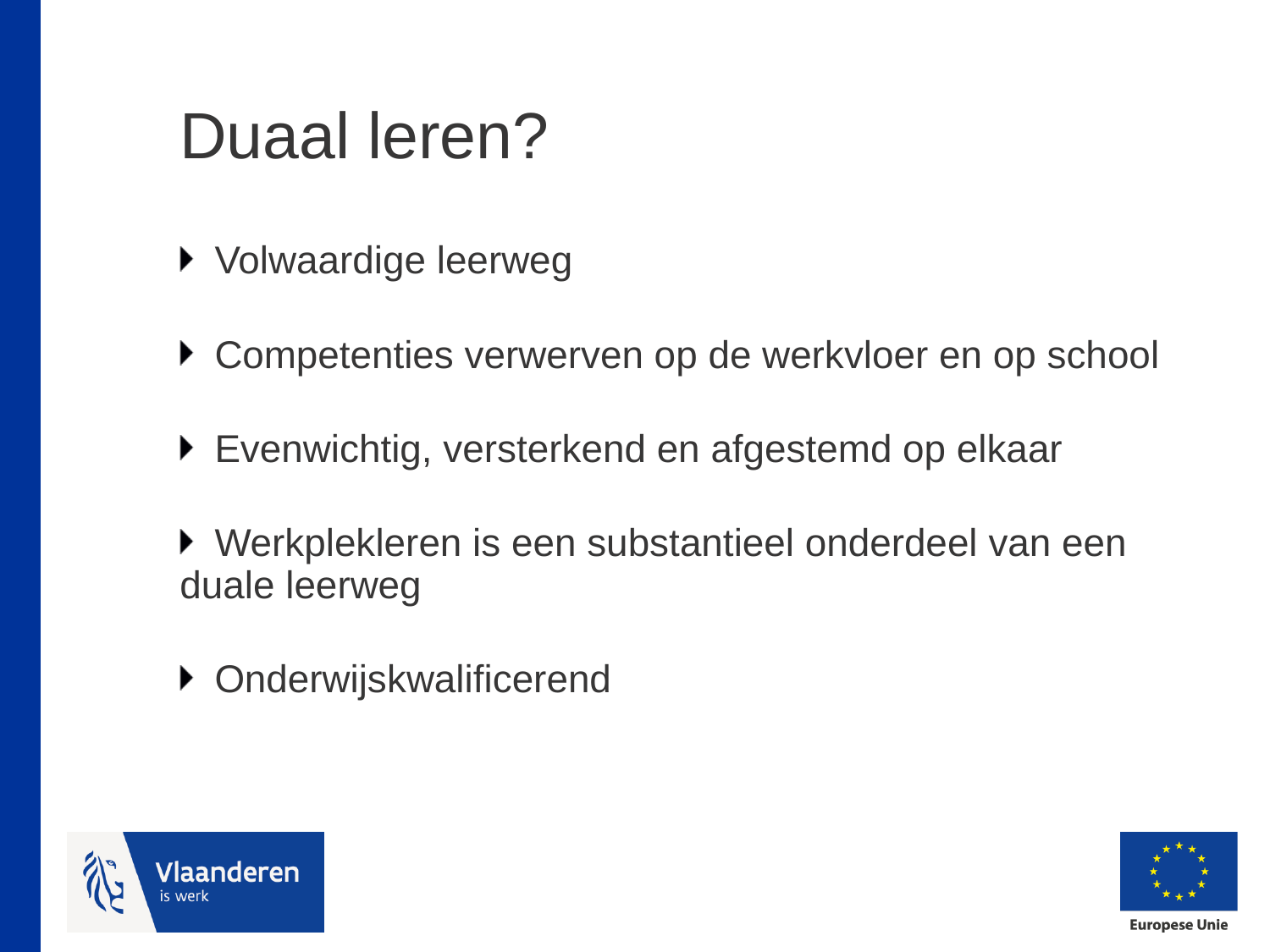

# Duaal leren?

Volwaardige leerweg

Competenties verwerven op de werkvloer en op school

Evenwichtig, versterkend en afgestemd op elkaar

Werkplekleren is een substantieel onderdeel van een duale leerweg

Onderwijskwalificerend